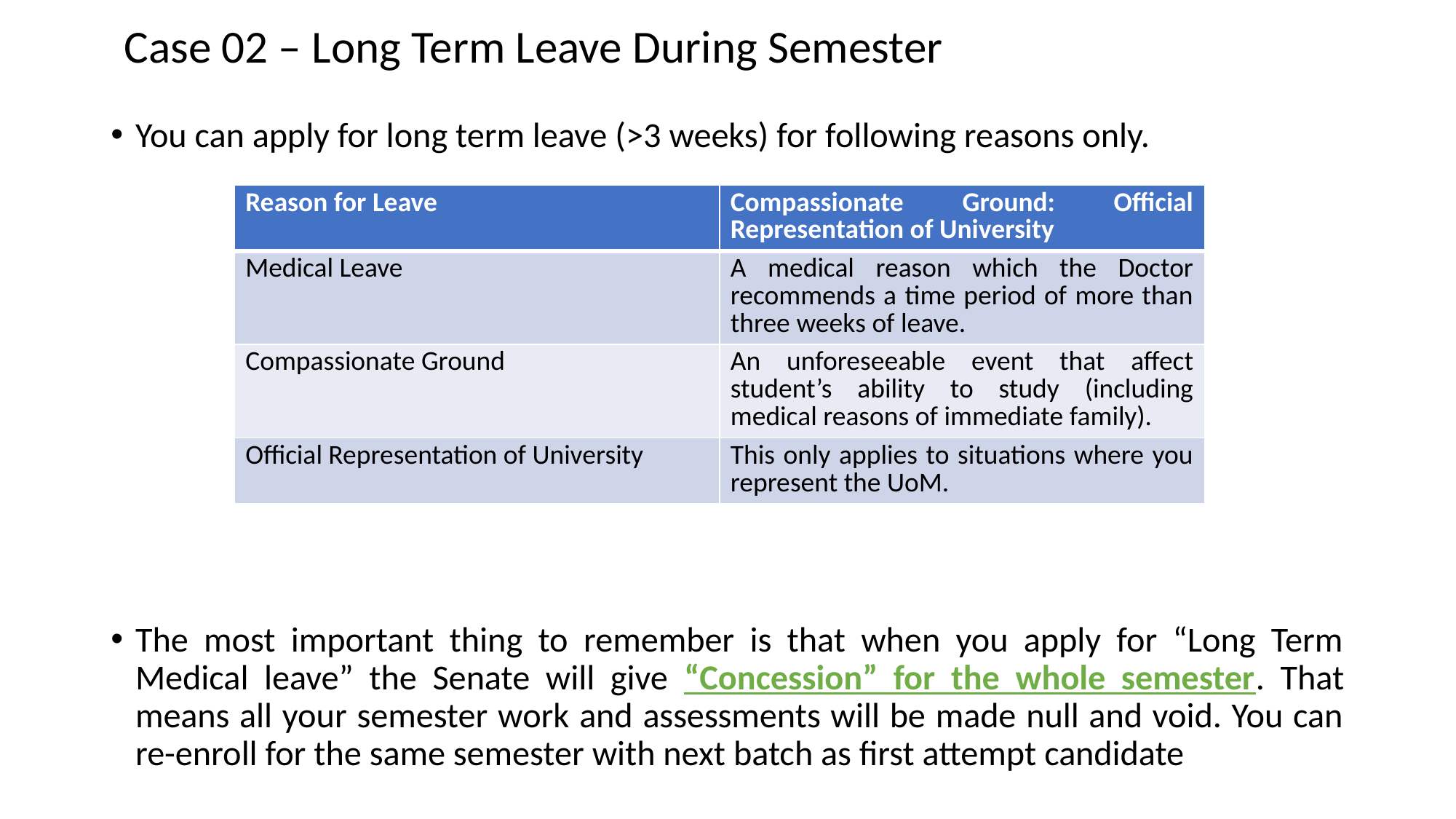

# Case 02 – Long Term Leave During Semester
You can apply for long term leave (>3 weeks) for following reasons only.

The most important thing to remember is that when you apply for “Long Term Medical leave” the Senate will give “Concession” for the whole semester. That means all your semester work and assessments will be made null and void. You can re-enroll for the same semester with next batch as first attempt candidate
| Reason for Leave | Compassionate Ground: Official Representation of University |
| --- | --- |
| Medical Leave | A medical reason which the Doctor recommends a time period of more than three weeks of leave. |
| Compassionate Ground | An unforeseeable event that affect student’s ability to study (including medical reasons of immediate family). |
| Official Representation of University | This only applies to situations where you represent the UoM. |